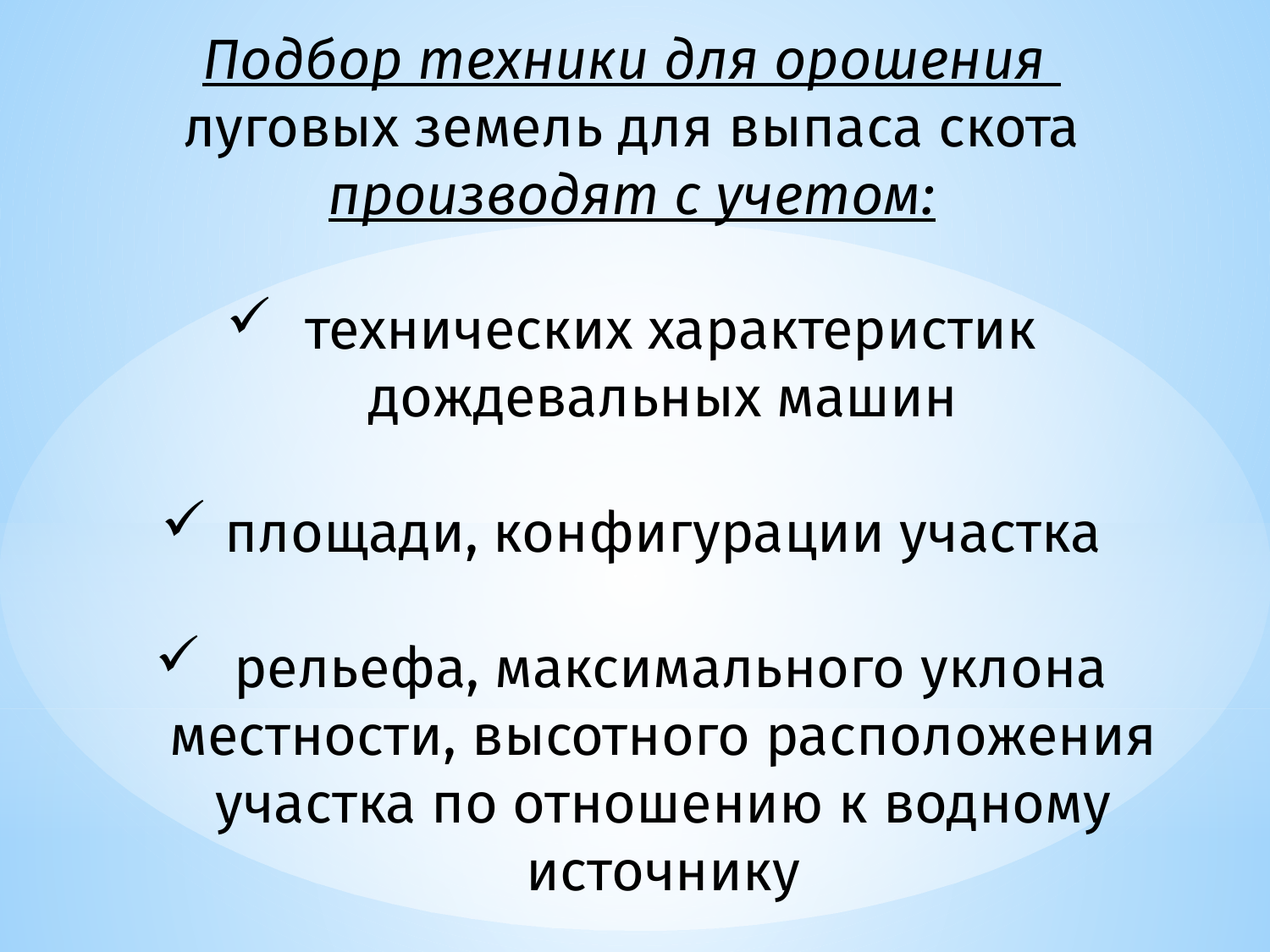

Подбор техники для орошения
луговых земель для выпаса скота производят с учетом:

 технических характеристик дождевальных машин

площади, конфигурации участка

 рельефа, максимального уклона местности, высотного расположения участка по отношению к водному источнику